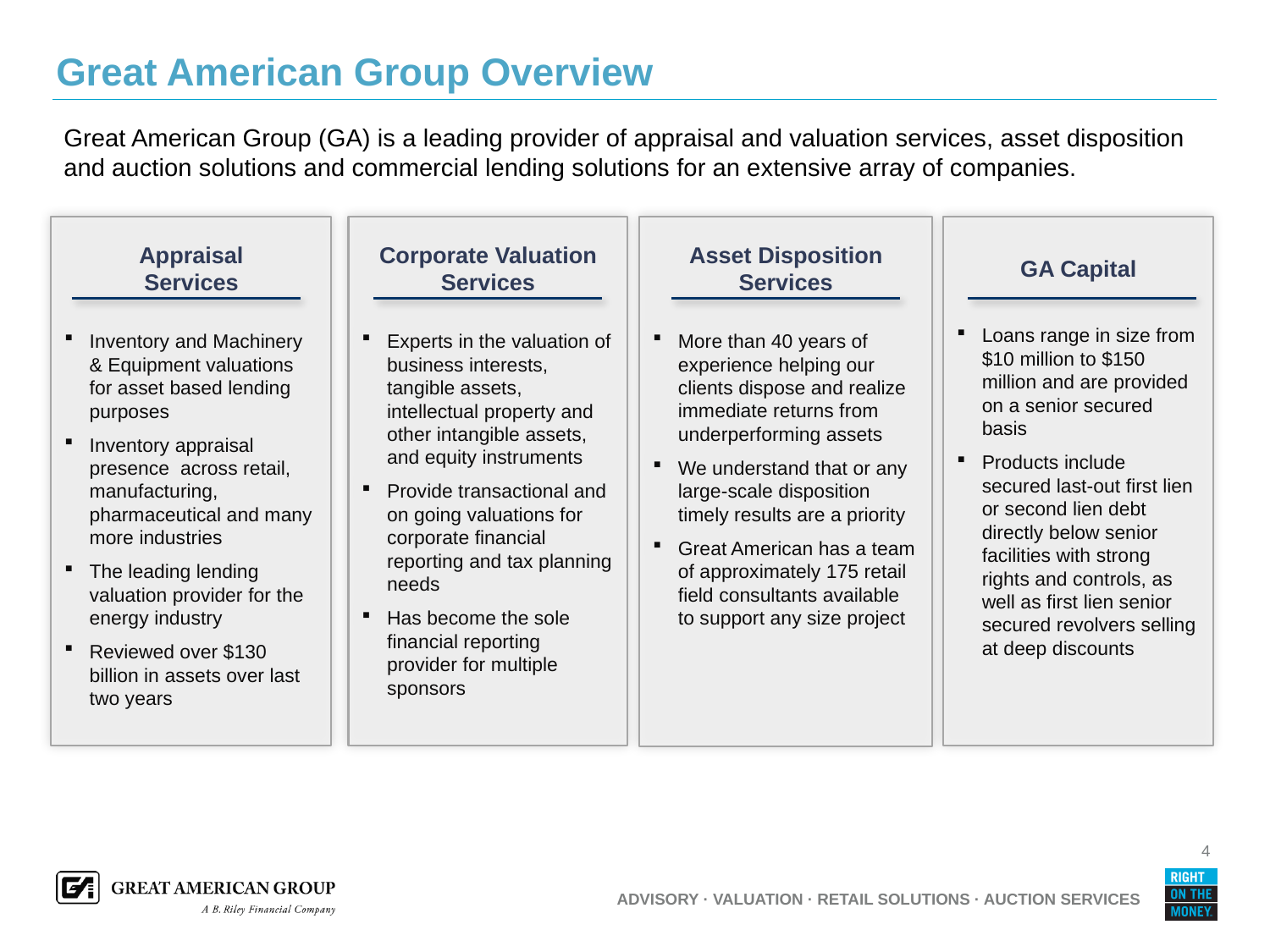

# Great American Group Overview
Great American Group (GA) is a leading provider of appraisal and valuation services, asset disposition and auction solutions and commercial lending solutions for an extensive array of companies.

Appraisal
Services
Inventory and Machinery & Equipment valuations for asset based lending purposes
Inventory appraisal presence  across retail, manufacturing, pharmaceutical and many more industries
The leading lending valuation provider for the energy industry
Reviewed over $130 billion in assets over last two years

Corporate Valuation Services
Experts in the valuation of business interests, tangible assets, intellectual property and other intangible assets, and equity instruments
Provide transactional and on going valuations for corporate financial reporting and tax planning needs
Has become the sole financial reporting provider for multiple sponsors

Asset Disposition Services
More than 40 years of experience helping our clients dispose and realize immediate returns from underperforming assets
We understand that or any large-scale disposition timely results are a priority
Great American has a team of approximately 175 retail field consultants available to support any size project

GA Capital
Loans range in size from $10 million to $150 million and are provided on a senior secured basis
Products include secured last-out first lien or second lien debt directly below senior facilities with strong rights and controls, as well as first lien senior secured revolvers selling at deep discounts

4